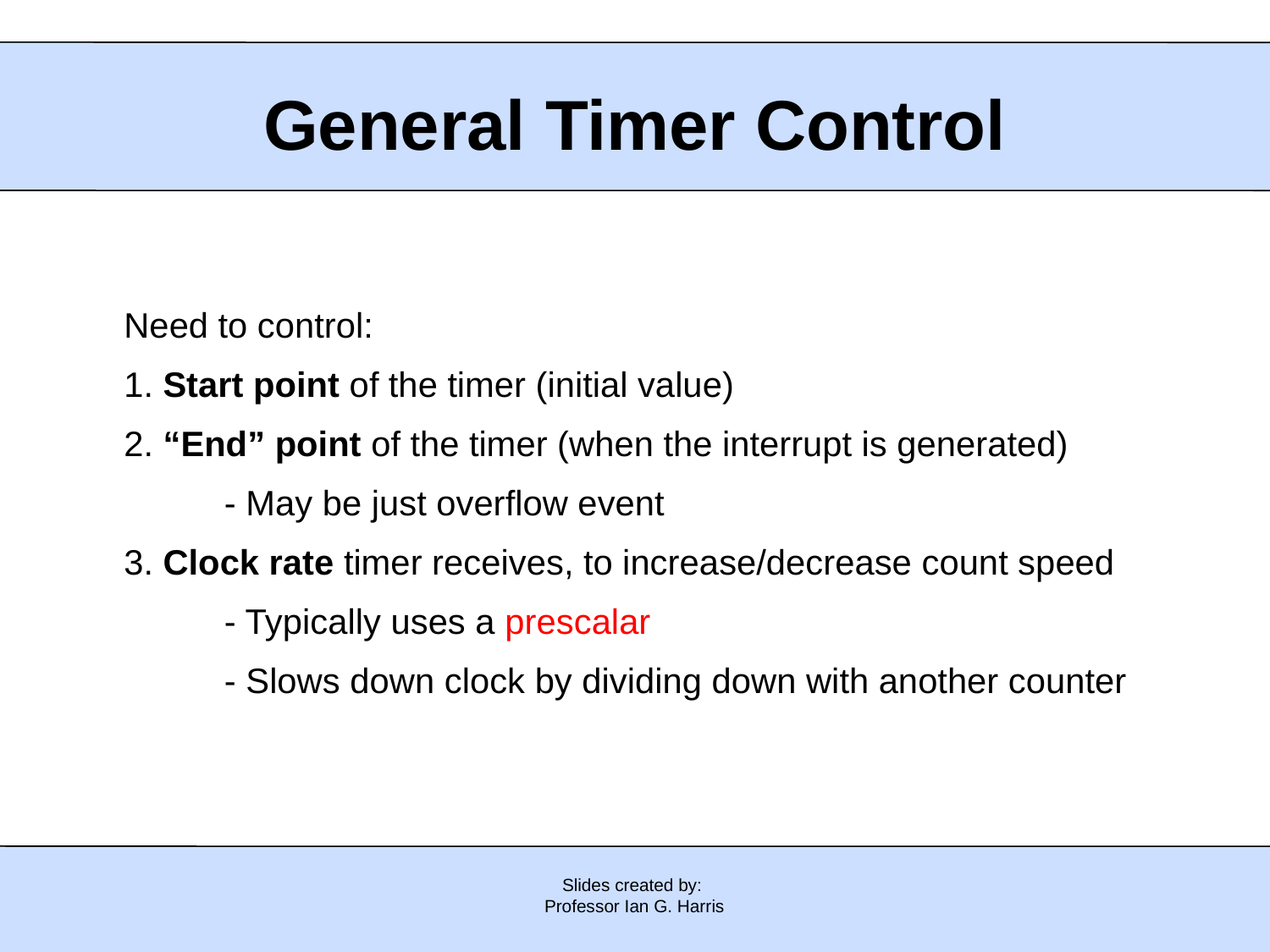

# General Timer Control
Need to control:
1. Start point of the timer (initial value)
2. “End” point of the timer (when the interrupt is generated)
	- May be just overflow event
3. Clock rate timer receives, to increase/decrease count speed
	- Typically uses a prescalar
	- Slows down clock by dividing down with another counter
Slides created by:
Professor Ian G. Harris